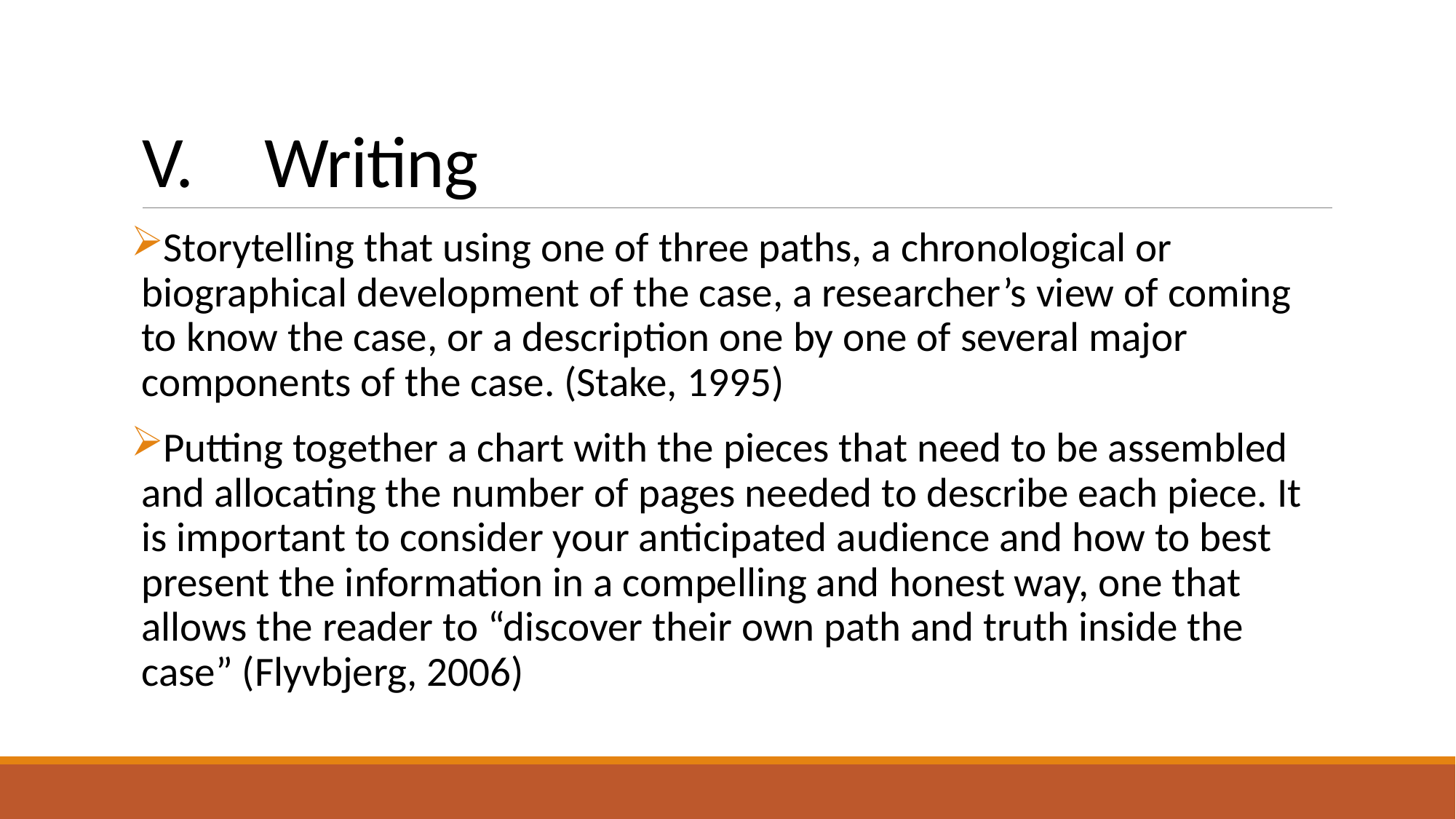

# Writing
Storytelling that using one of three paths, a chronological or biographical development of the case, a researcher’s view of coming to know the case, or a description one by one of several major components of the case. (Stake, 1995)
Putting together a chart with the pieces that need to be assembled and allocating the number of pages needed to describe each piece. It is important to consider your anticipated audience and how to best present the information in a compelling and honest way, one that allows the reader to “discover their own path and truth inside the case” (Flyvbjerg, 2006)